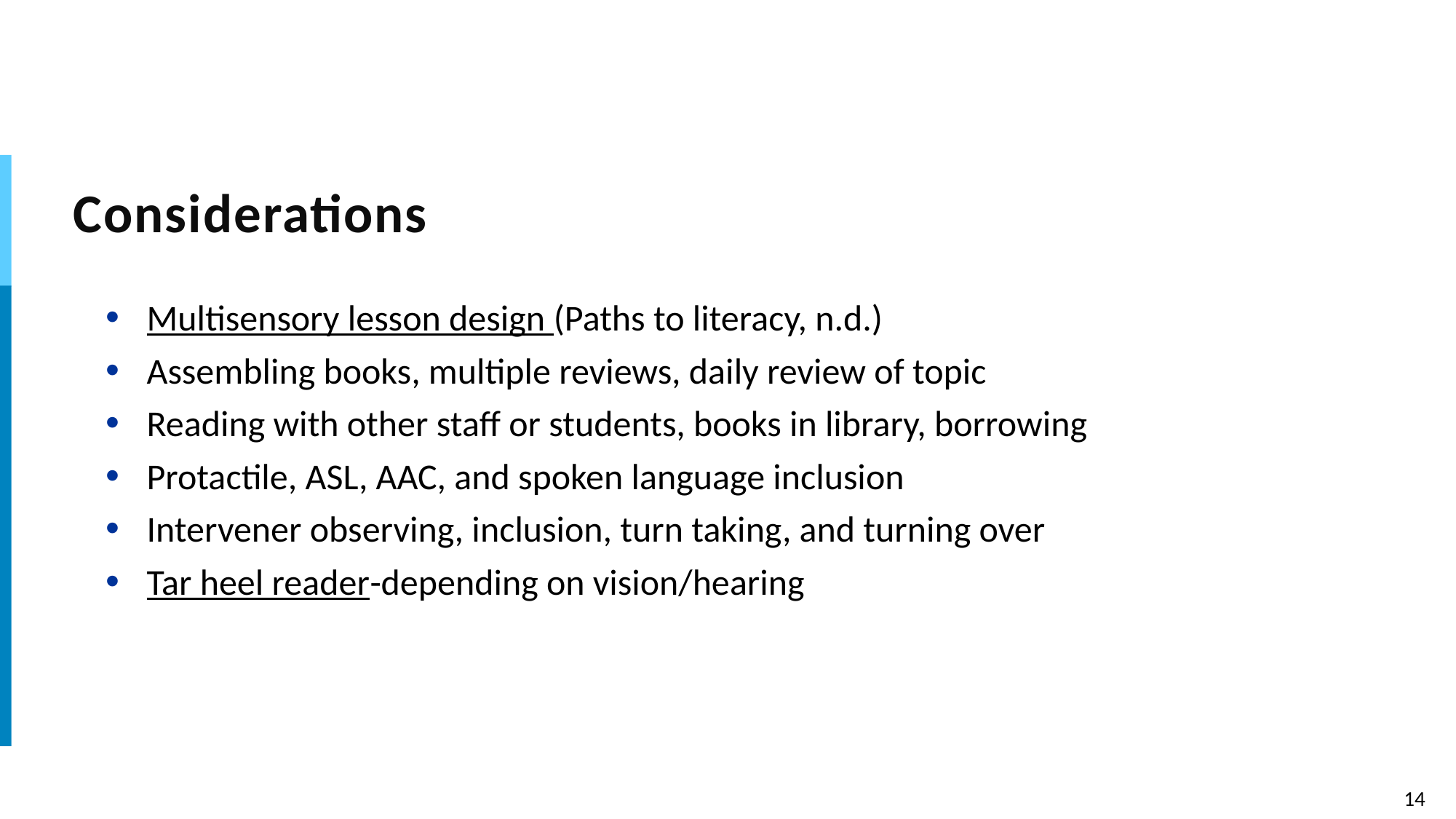

# Considerations
Multisensory lesson design (Paths to literacy, n.d.)
Assembling books, multiple reviews, daily review of topic
Reading with other staff or students, books in library, borrowing
Protactile, ASL, AAC, and spoken language inclusion
Intervener observing, inclusion, turn taking, and turning over
Tar heel reader-depending on vision/hearing